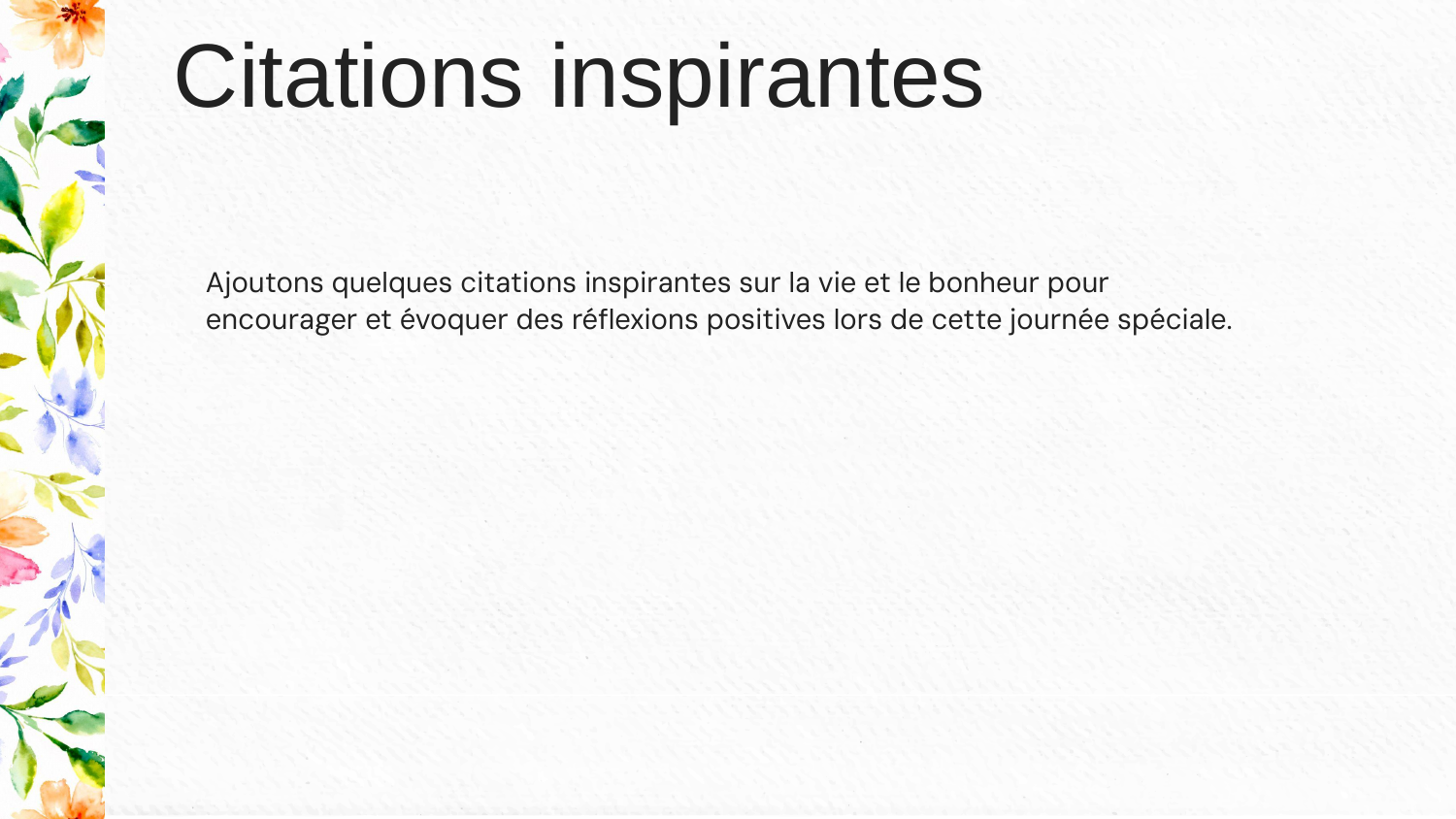

# Citations inspirantes
Ajoutons quelques citations inspirantes sur la vie et le bonheur pour encourager et évoquer des réflexions positives lors de cette journée spéciale.